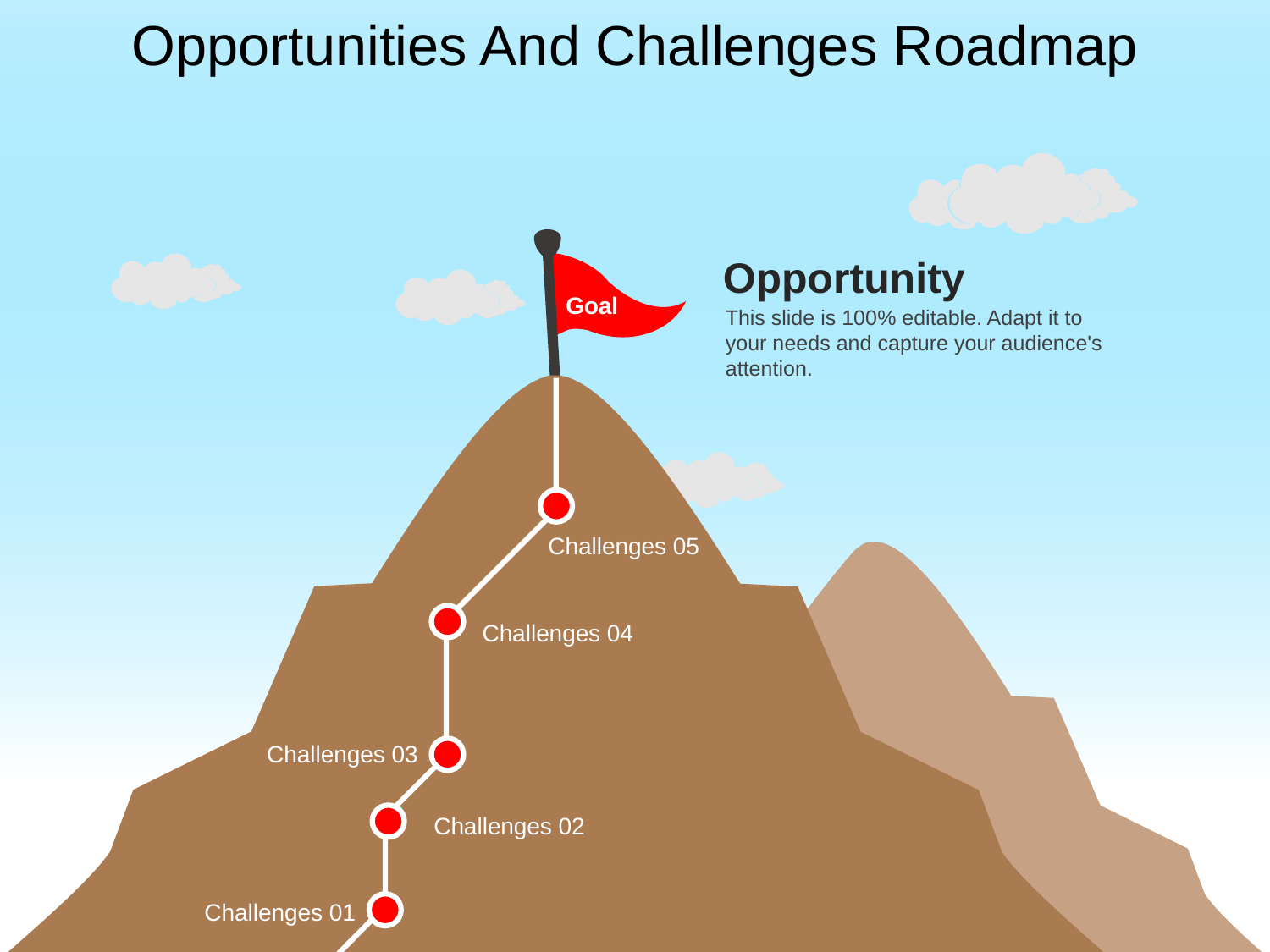

# Opportunities And Challenges Roadmap

Goal

Challenges 05

Challenges 04
Challenges 03
Challenges 02
Challenges 01
Opportunity
This slide is 100% editable. Adapt it to your needs and capture your audience's attention.

1